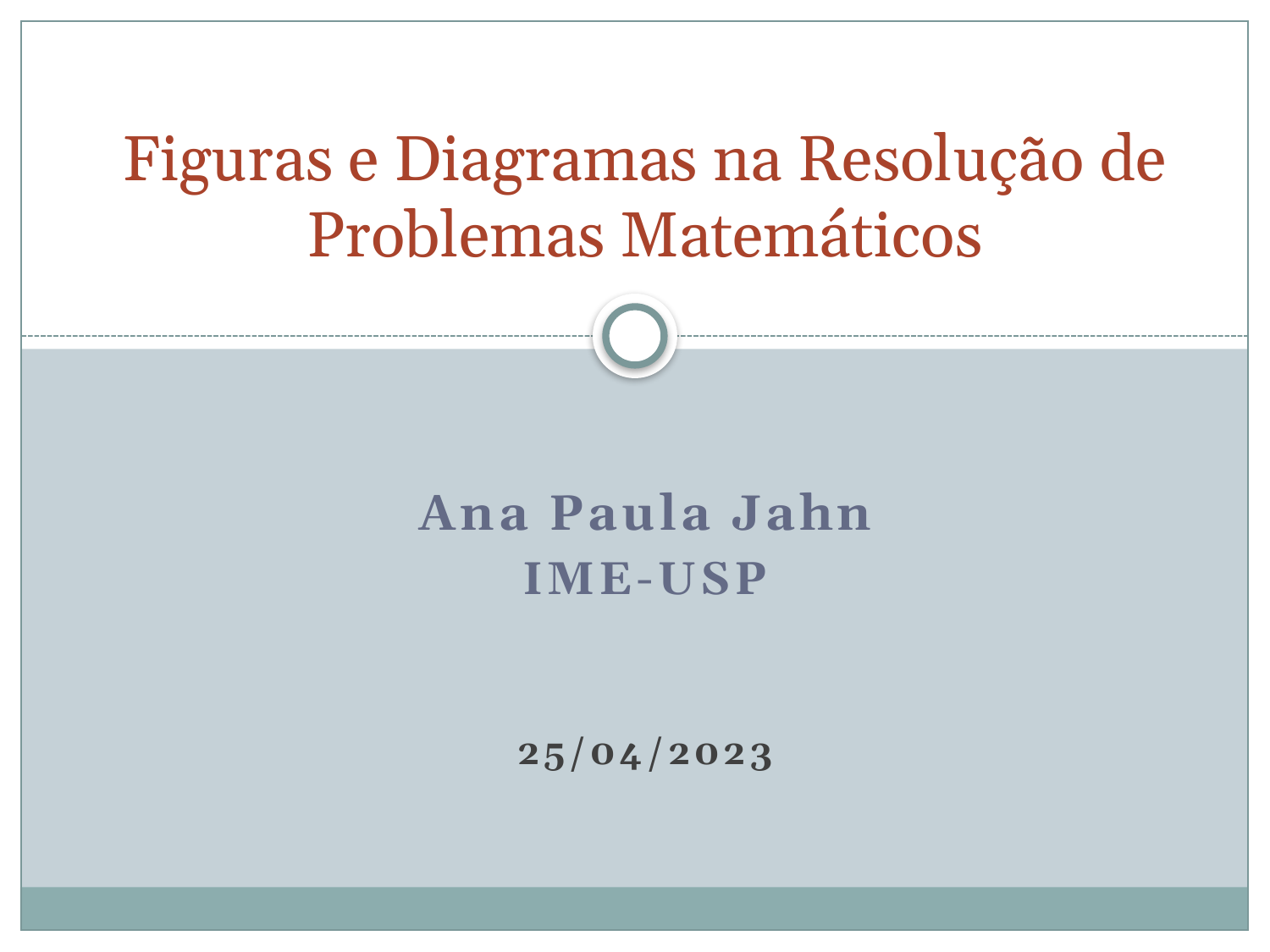

# Figuras e Diagramas na Resolução de Problemas Matemáticos

Ana Paula Jahn
IME-USP

25/04/2023